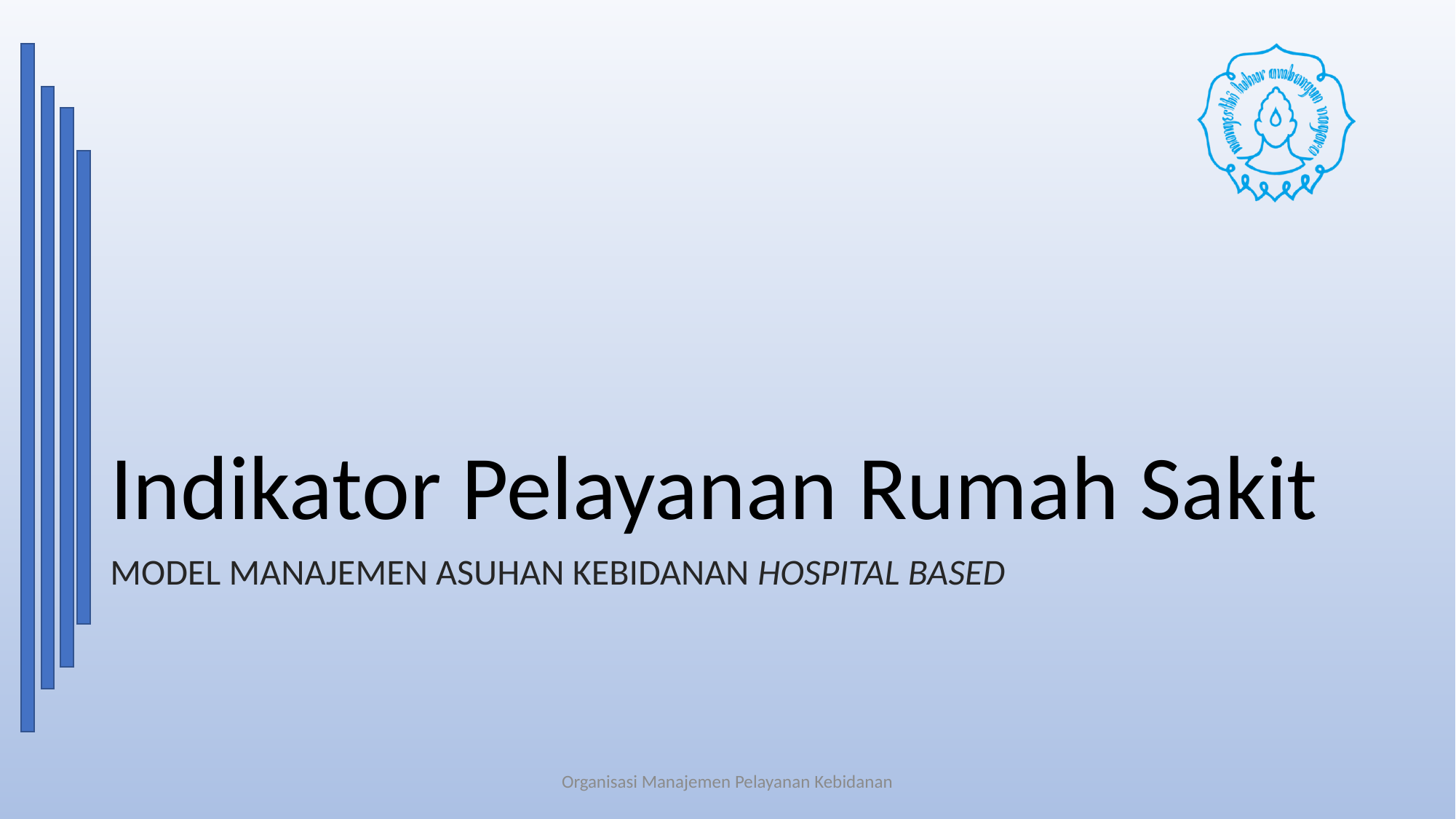

# Indikator Pelayanan Rumah Sakit
MODEL MANAJEMEN ASUHAN KEBIDANAN HOSPITAL BASED
Organisasi Manajemen Pelayanan Kebidanan